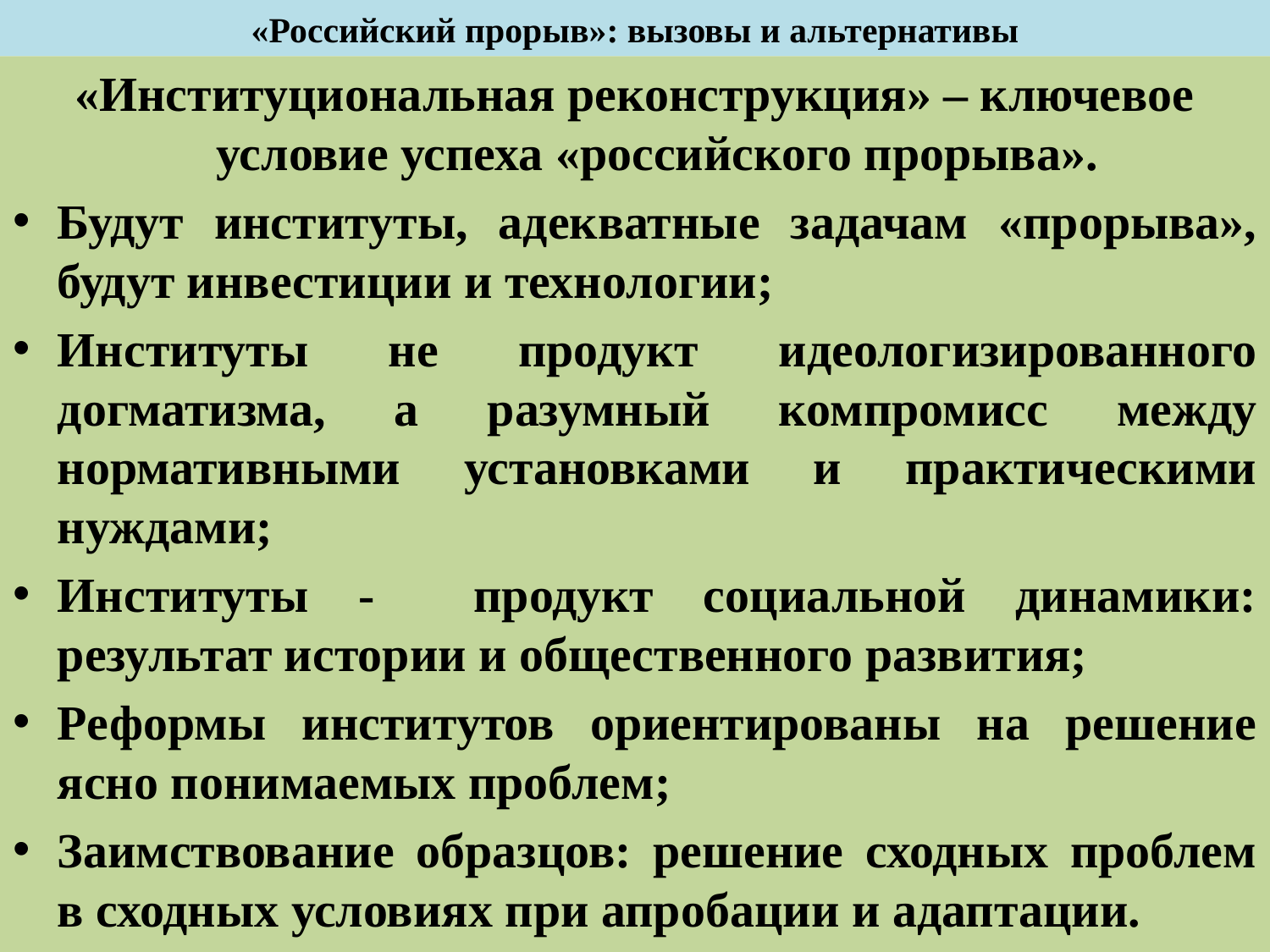

# «Российский прорыв»: вызовы и альтернативы
«Институциональная реконструкция» – ключевое условие успеха «российского прорыва».
Будут институты, адекватные задачам «прорыва», будут инвестиции и технологии;
Институты не продукт идеологизированного догматизма, а разумный компромисс между нормативными установками и практическими нуждами;
Институты -  продукт социальной динамики: результат истории и общественного развития;
Реформы институтов ориентированы на решение ясно понимаемых проблем;
Заимствование образцов: решение сходных проблем в сходных условиях при апробации и адаптации.